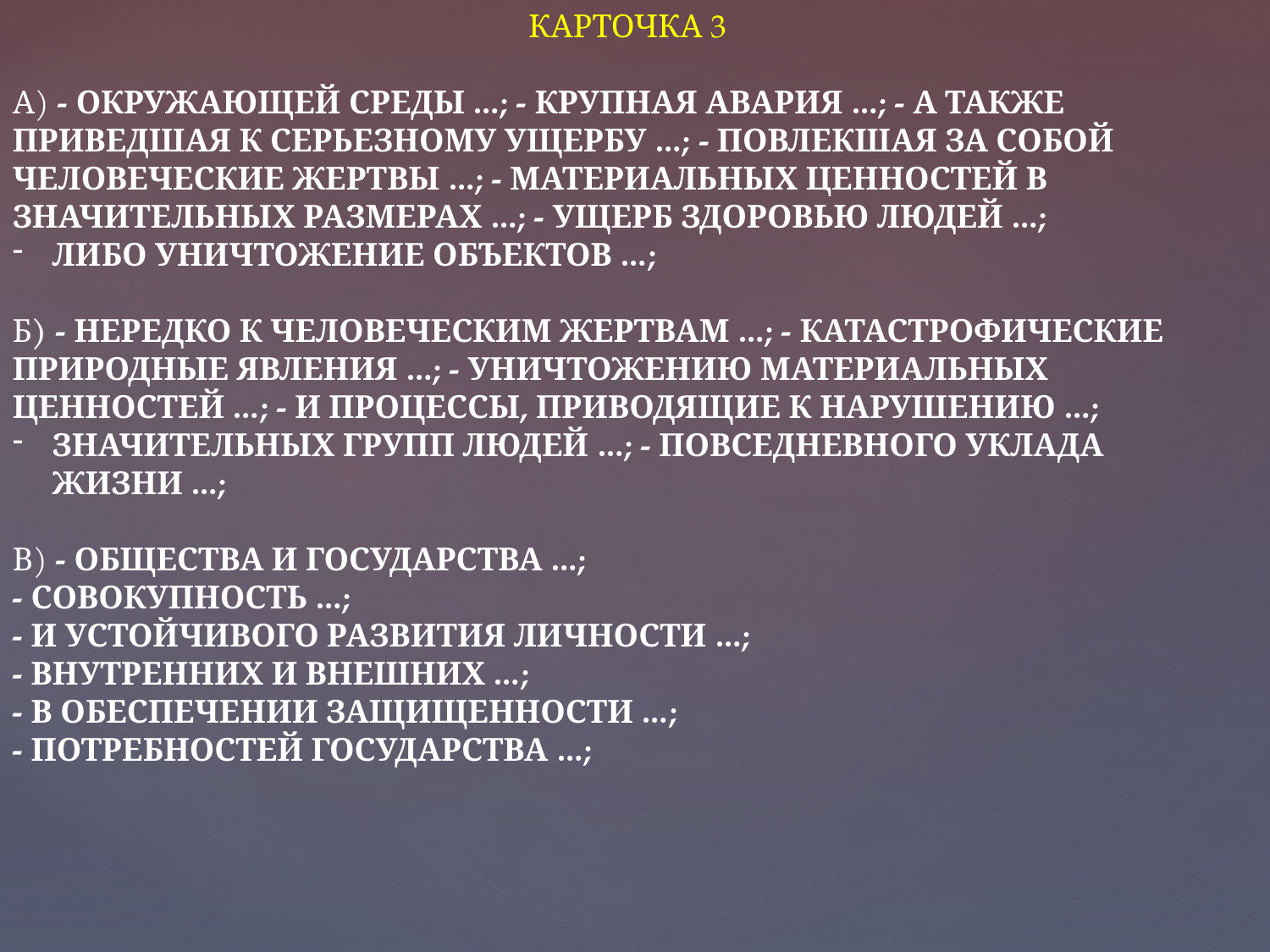

КАРТОЧКА 3

А) - ОКРУЖАЮЩЕЙ СРЕДЫ …; - КРУПНАЯ АВАРИЯ …; - А ТАКЖЕ ПРИВЕДШАЯ К СЕРЬЕЗНОМУ УЩЕРБУ …; - ПОВЛЕКШАЯ ЗА СОБОЙ ЧЕЛОВЕЧЕСКИЕ ЖЕРТВЫ …; - МАТЕРИАЛЬНЫХ ЦЕННОСТЕЙ В ЗНАЧИТЕЛЬНЫХ РАЗМЕРАХ …; - УЩЕРБ ЗДОРОВЬЮ ЛЮДЕЙ …;
ЛИБО УНИЧТОЖЕНИЕ ОБЪЕКТОВ …;

Б) - НЕРЕДКО К ЧЕЛОВЕЧЕСКИМ ЖЕРТВАМ …; - КАТАСТРОФИЧЕСКИЕ ПРИРОДНЫЕ ЯВЛЕНИЯ …; - УНИЧТОЖЕНИЮ МАТЕРИАЛЬНЫХ ЦЕННОСТЕЙ …; - И ПРОЦЕССЫ, ПРИВОДЯЩИЕ К НАРУШЕНИЮ …;
ЗНАЧИТЕЛЬНЫХ ГРУПП ЛЮДЕЙ …; - ПОВСЕДНЕВНОГО УКЛАДА ЖИЗНИ …;

В) - ОБЩЕСТВА И ГОСУДАРСТВА …;
- СОВОКУПНОСТЬ …;
- И УСТОЙЧИВОГО РАЗВИТИЯ ЛИЧНОСТИ …;
- ВНУТРЕННИХ И ВНЕШНИХ …;
- В ОБЕСПЕЧЕНИИ ЗАЩИЩЕННОСТИ …;
- ПОТРЕБНОСТЕЙ ГОСУДАРСТВА …;